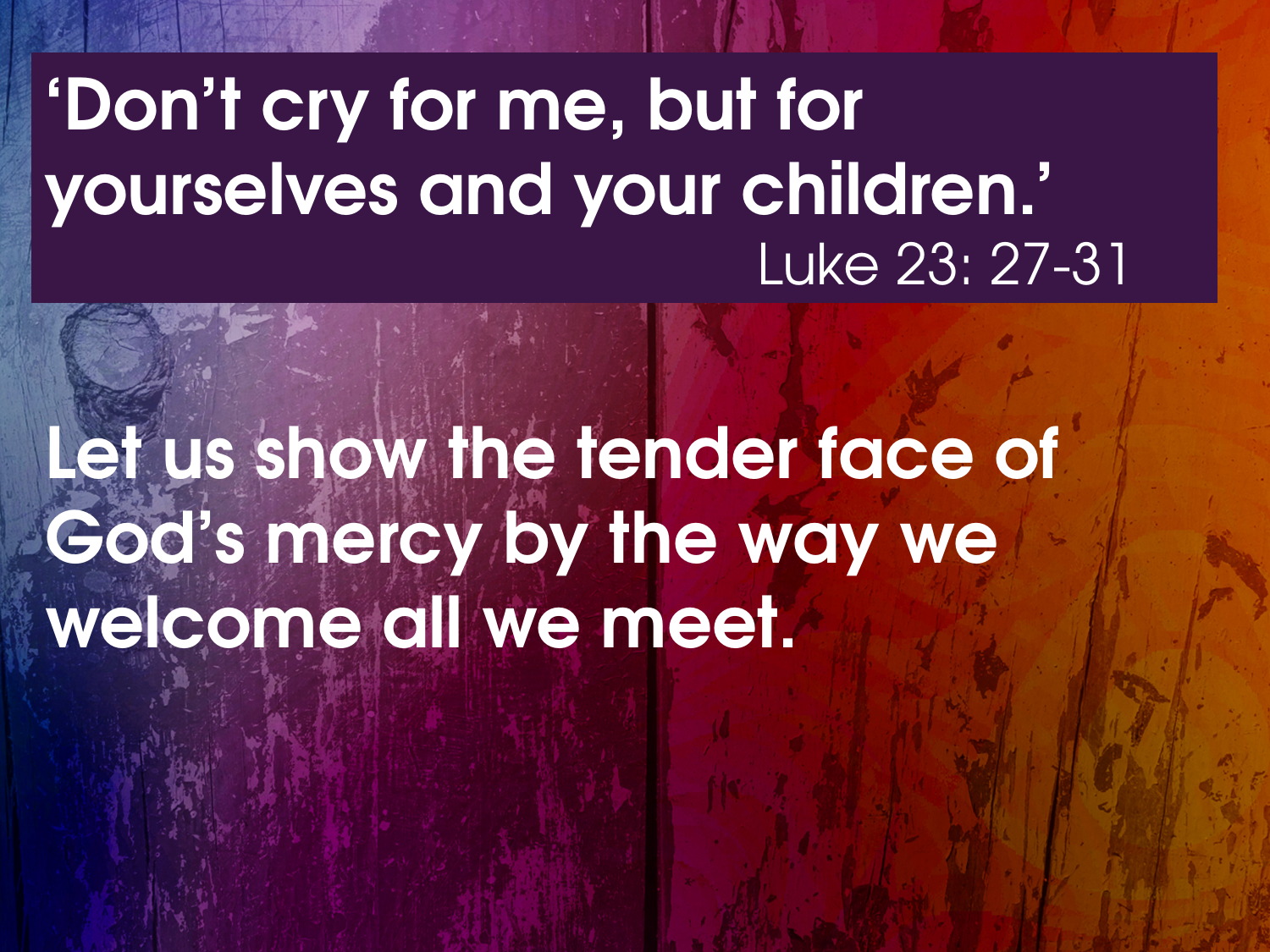

‘Don’t cry for me, but for yourselves and your children.’
					     Luke 23: 27-31
Let us show the tender face of God’s mercy by the way we welcome all we meet.